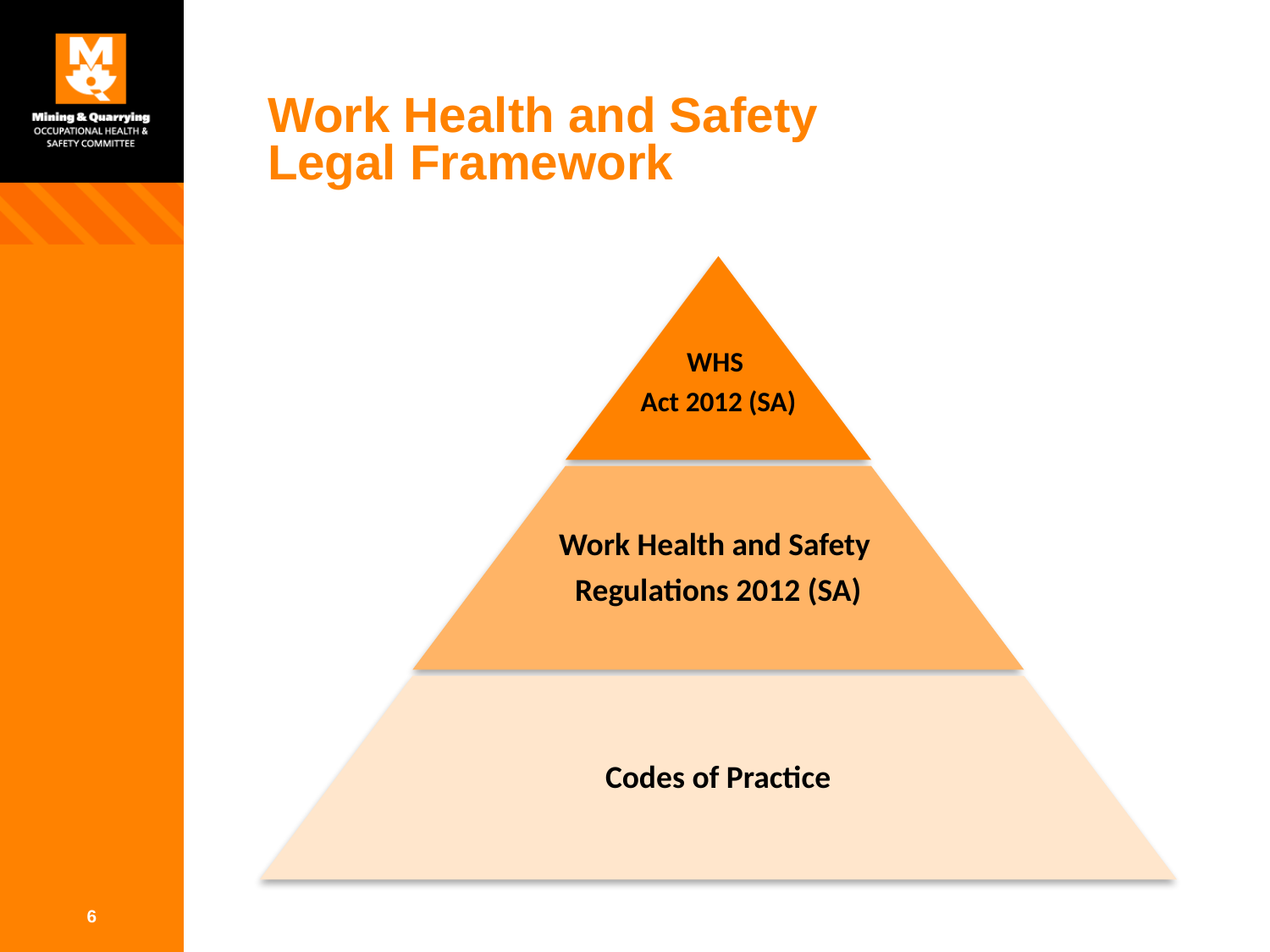

# Work Health and Safety Legal Framework

WHS
Act 2012 (SA)

Work Health and Safety
Regulations 2012 (SA)

Codes of Practice
6